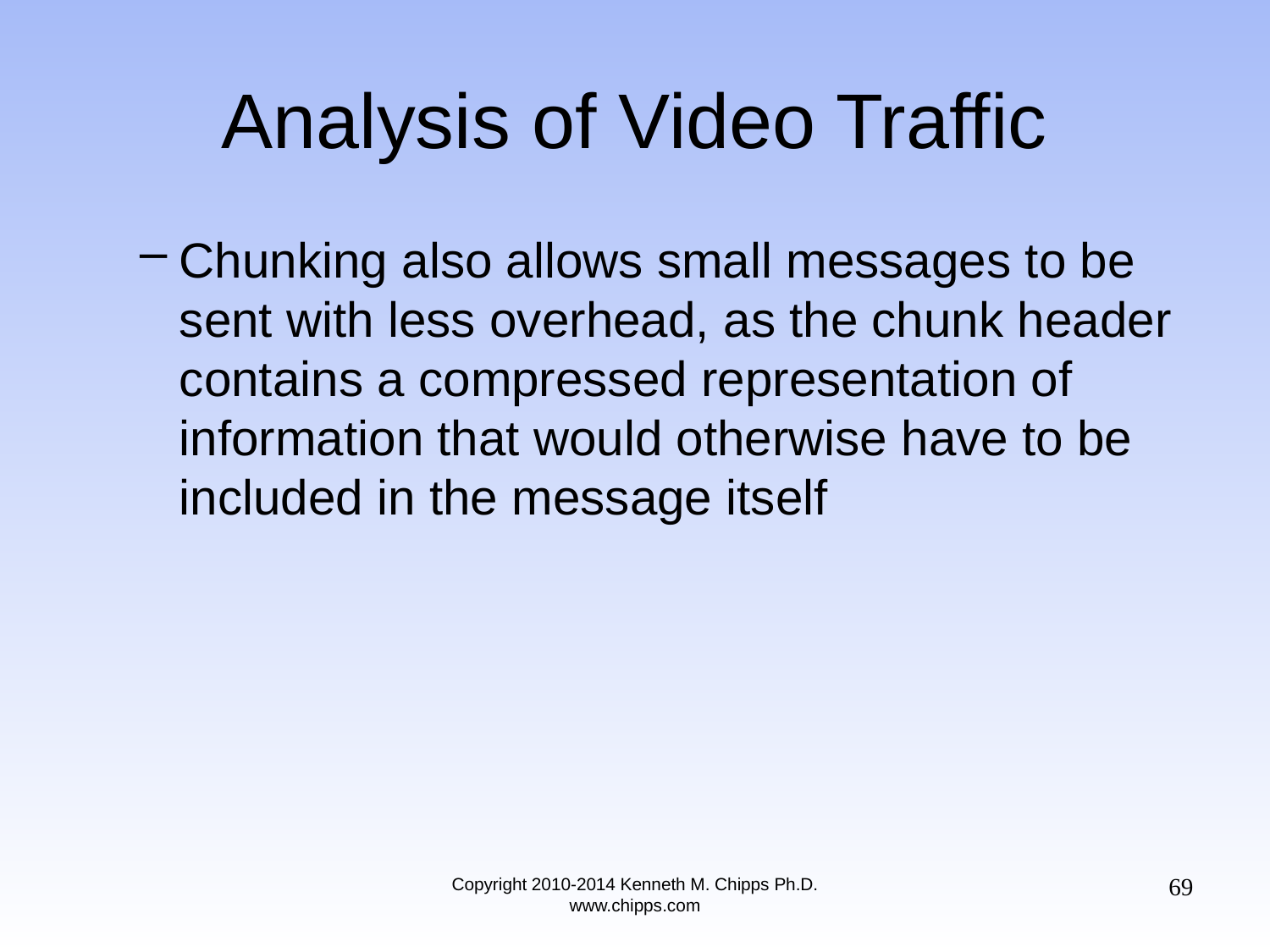

# Analysis of Video Traffic
Chunking also allows small messages to be sent with less overhead, as the chunk header contains a compressed representation of information that would otherwise have to be included in the message itself
69
Copyright 2010-2014 Kenneth M. Chipps Ph.D. www.chipps.com